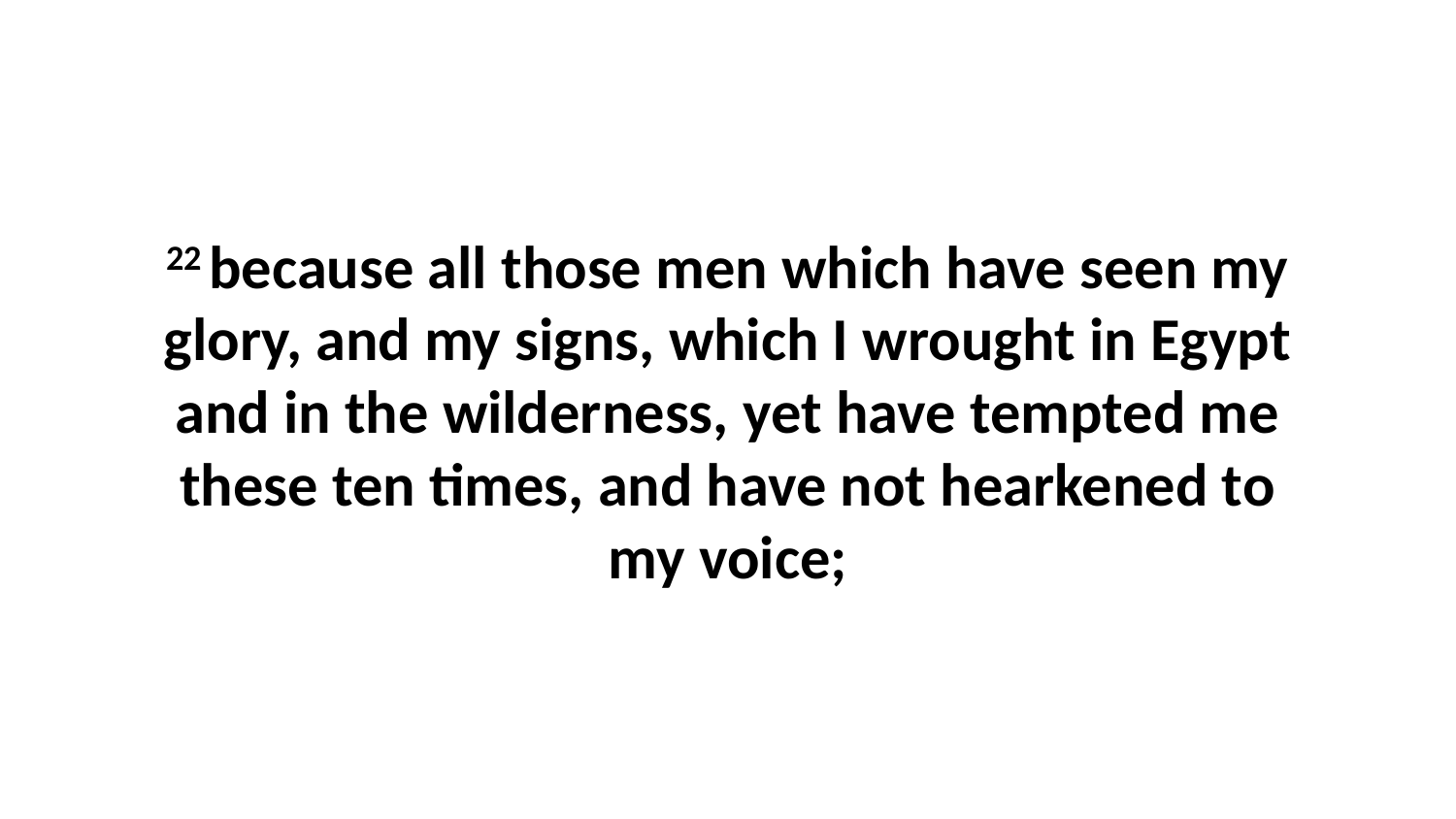

22 because all those men which have seen my glory, and my signs, which I wrought in Egypt and in the wilderness, yet have tempted me these ten times, and have not hearkened to my voice;